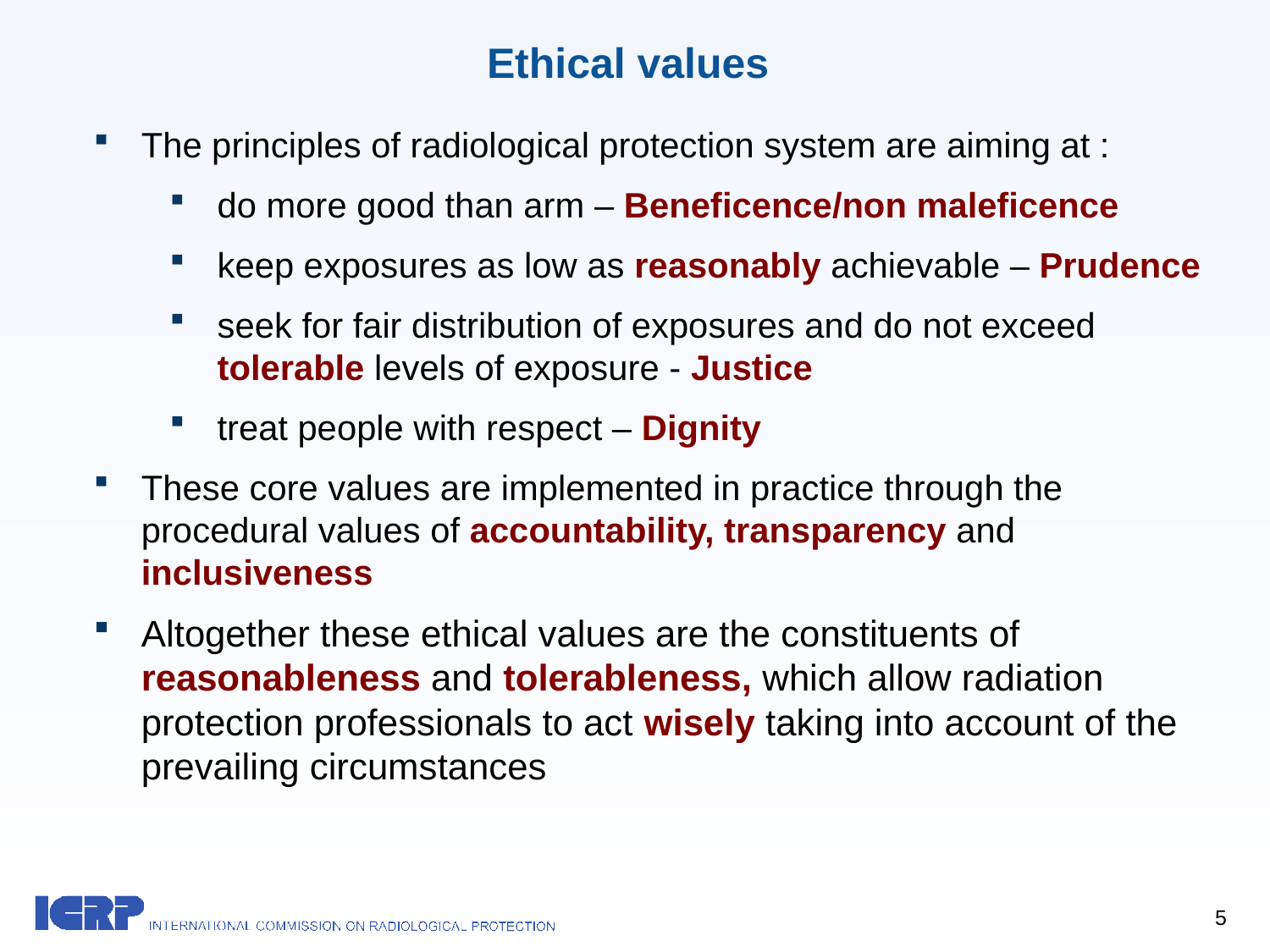

# Ethical values
The principles of radiological protection system are aiming at :
do more good than arm – Beneficence/non maleficence
keep exposures as low as reasonably achievable – Prudence
seek for fair distribution of exposures and do not exceed tolerable levels of exposure - Justice
treat people with respect – Dignity
These core values are implemented in practice through the procedural values of accountability, transparency and inclusiveness
Altogether these ethical values are the constituents of reasonableness and tolerableness, which allow radiation protection professionals to act wisely taking into account of the prevailing circumstances
5